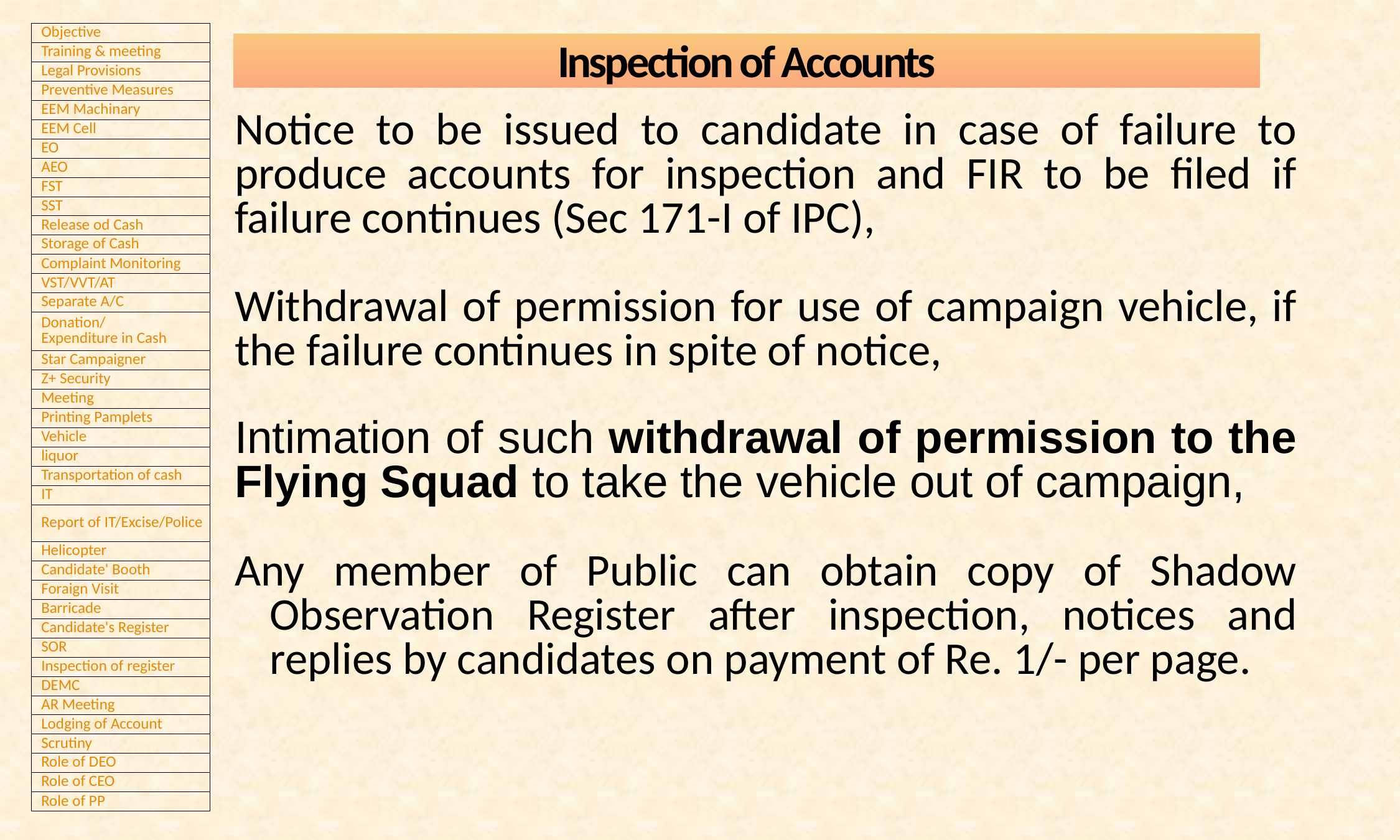

Inspection of Accounts
Notice to be issued to candidate in case of failure to produce accounts for inspection and FIR to be filed if failure continues (Sec 171-I of IPC),

Withdrawal of permission for use of campaign vehicle, if the failure continues in spite of notice,

Intimation of such withdrawal of permission to the Flying Squad to take the vehicle out of campaign,

Any member of Public can obtain copy of Shadow Observation Register after inspection, notices and replies by candidates on payment of Re. 1/- per page.